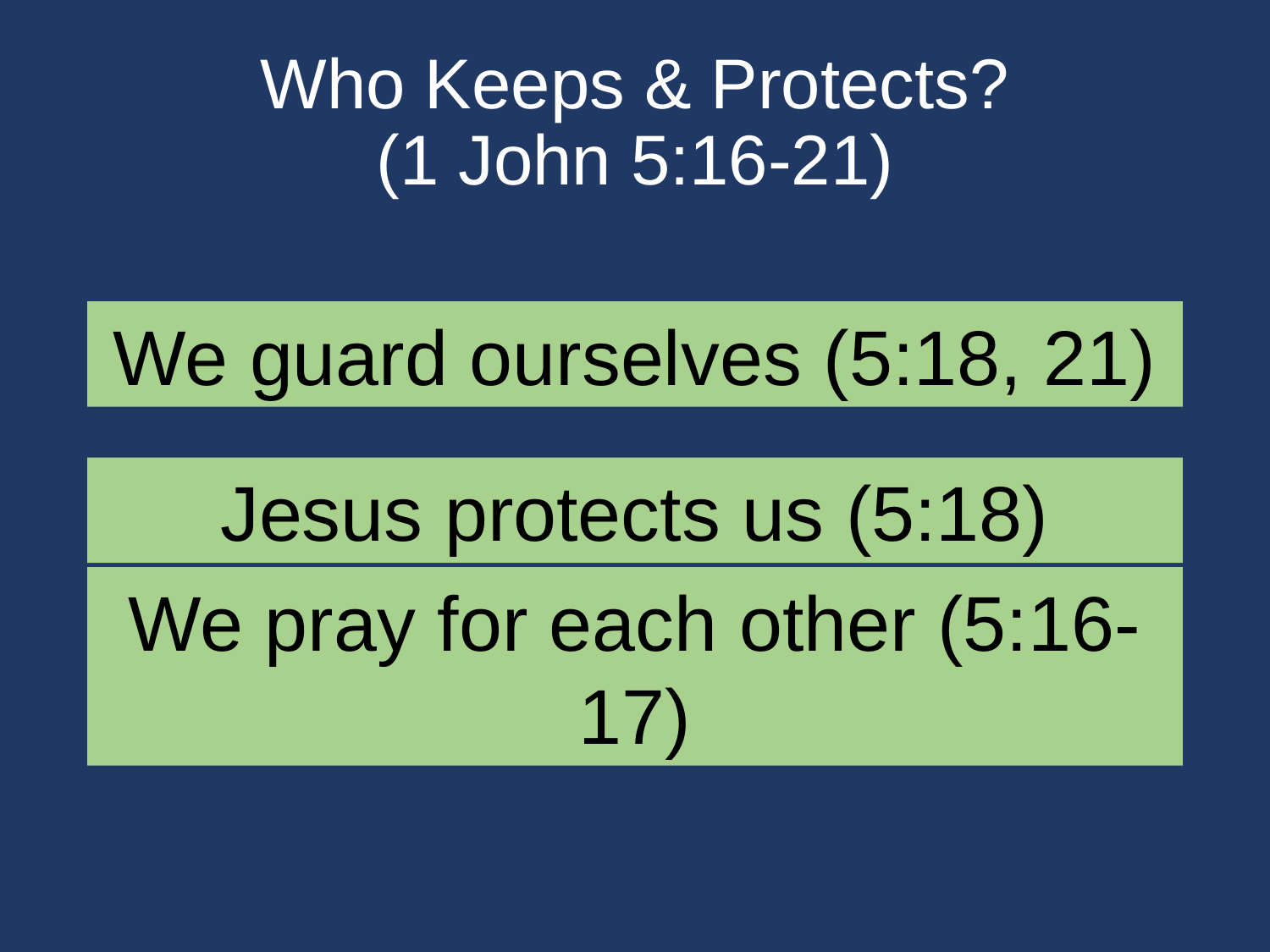

# Who Keeps & Protects? (1 John 5:16-21)
We guard ourselves (5:18, 21)
Jesus protects us (5:18)
We pray for each other (5:16-17)